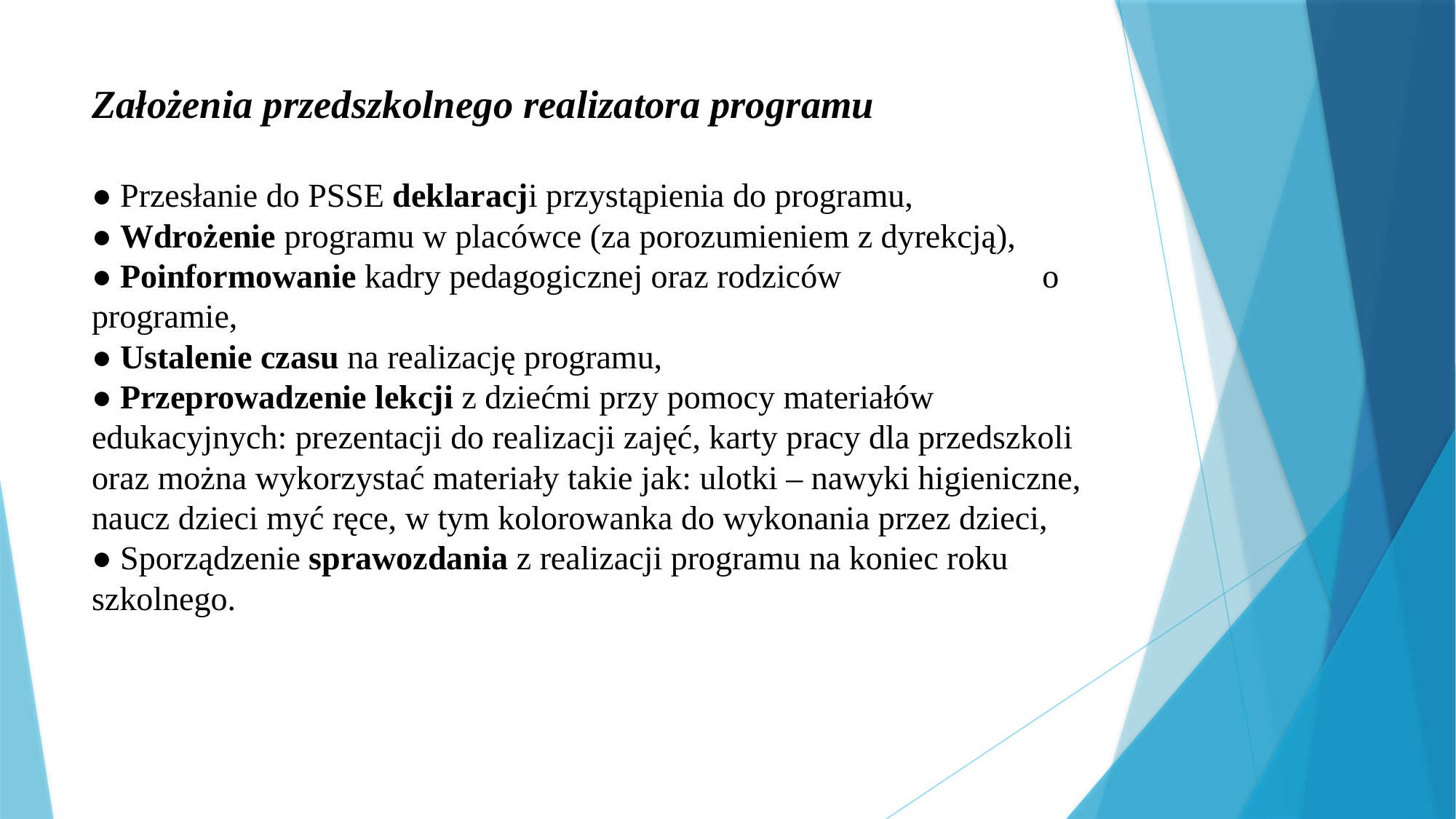

# Założenia przedszkolnego realizatora programu ● Przesłanie do PSSE deklaracji przystąpienia do programu, ● Wdrożenie programu w placówce (za porozumieniem z dyrekcją), ● Poinformowanie kadry pedagogicznej oraz rodziców                        o programie, ● Ustalenie czasu na realizację programu, ● Przeprowadzenie lekcji z dziećmi przy pomocy materiałów edukacyjnych: prezentacji do realizacji zajęć, karty pracy dla przedszkoli oraz można wykorzystać materiały takie jak: ulotki – nawyki higieniczne, naucz dzieci myć ręce, w tym kolorowanka do wykonania przez dzieci, ● Sporządzenie sprawozdania z realizacji programu na koniec roku szkolnego.